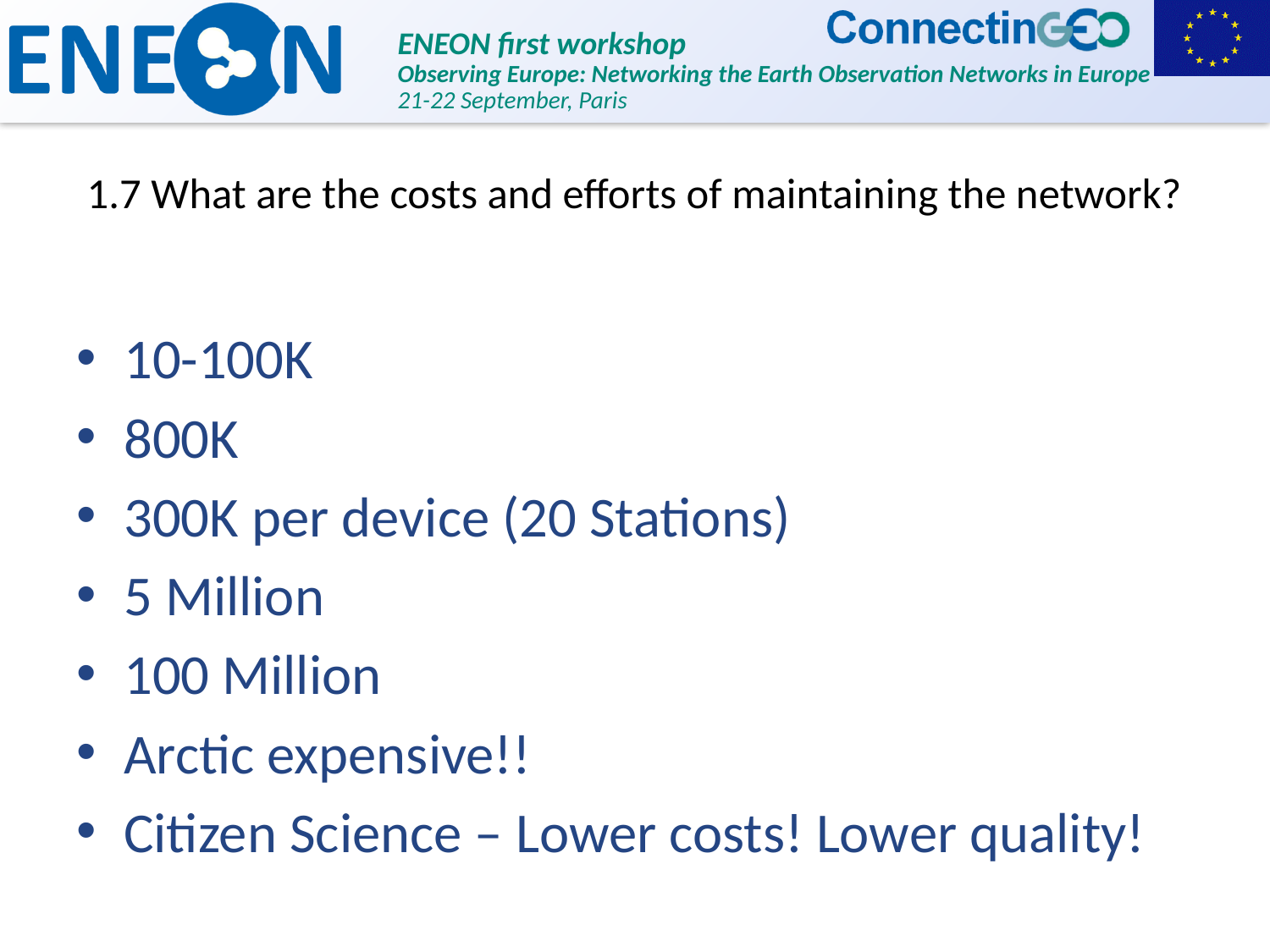

# 1.7 What are the costs and efforts of maintaining the network?
10-100K
800K
300K per device (20 Stations)
5 Million
100 Million
Arctic expensive!!
Citizen Science – Lower costs! Lower quality!